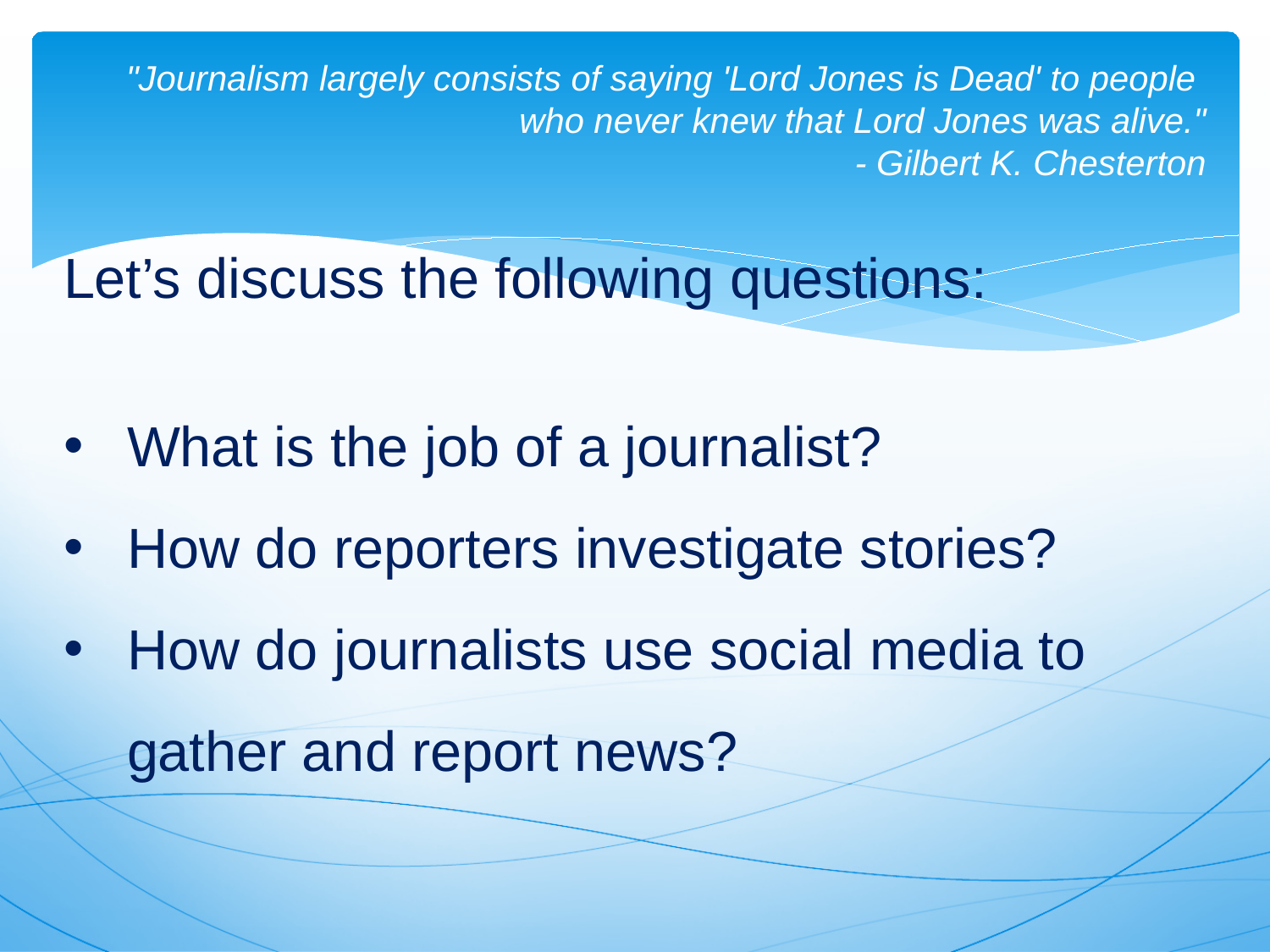

# "Journalism largely consists of saying 'Lord Jones is Dead' to people who never knew that Lord Jones was alive." - Gilbert K. Chesterton
Let’s discuss the following questions:

What is the job of a journalist?
How do reporters investigate stories?
How do journalists use social media to gather and report news?